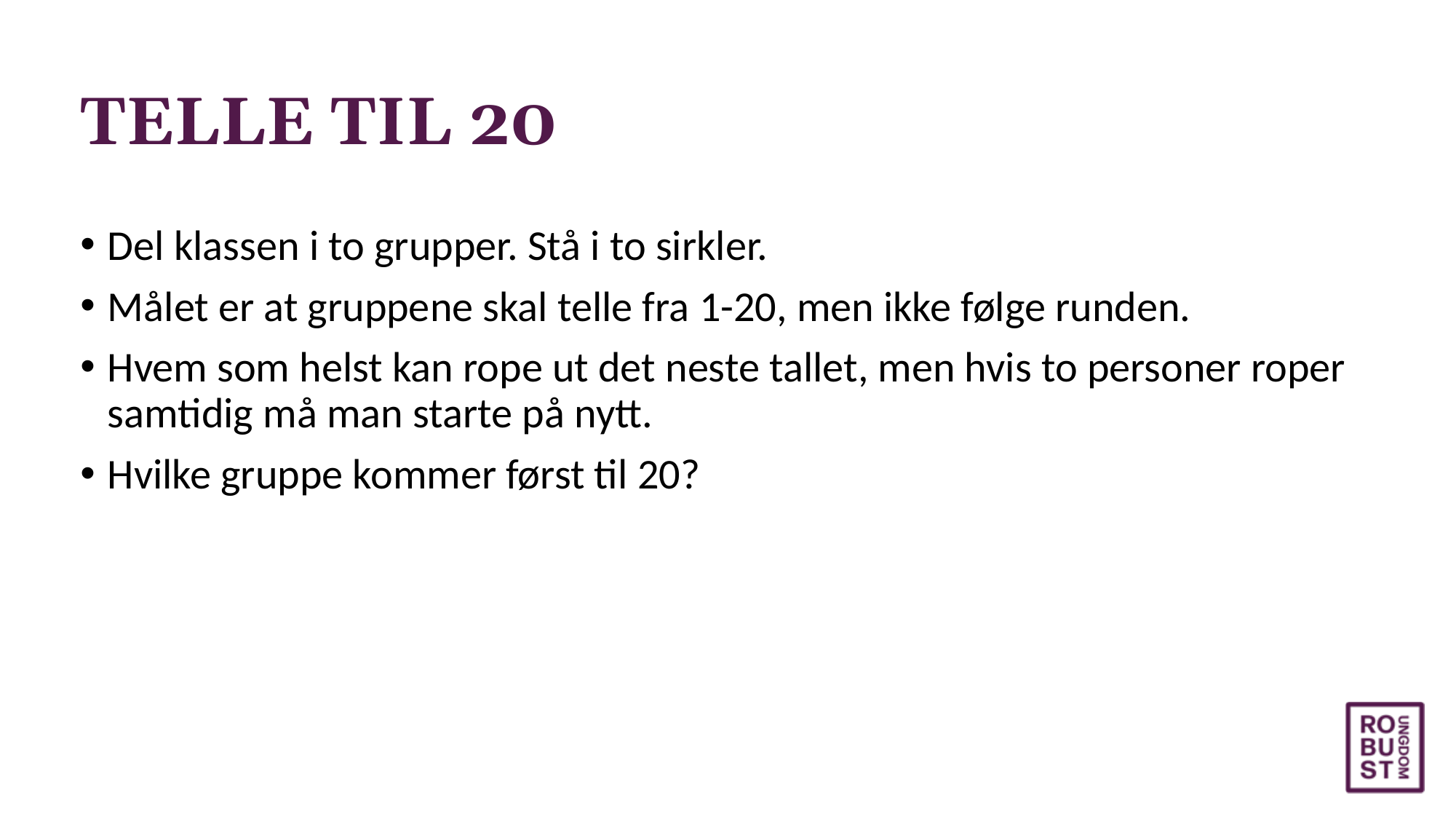

# TELLE TIL 20
Del klassen i to grupper. Stå i to sirkler.
Målet er at gruppene skal telle fra 1-20, men ikke følge runden.
Hvem som helst kan rope ut det neste tallet, men hvis to personer roper samtidig må man starte på nytt.
Hvilke gruppe kommer først til 20?